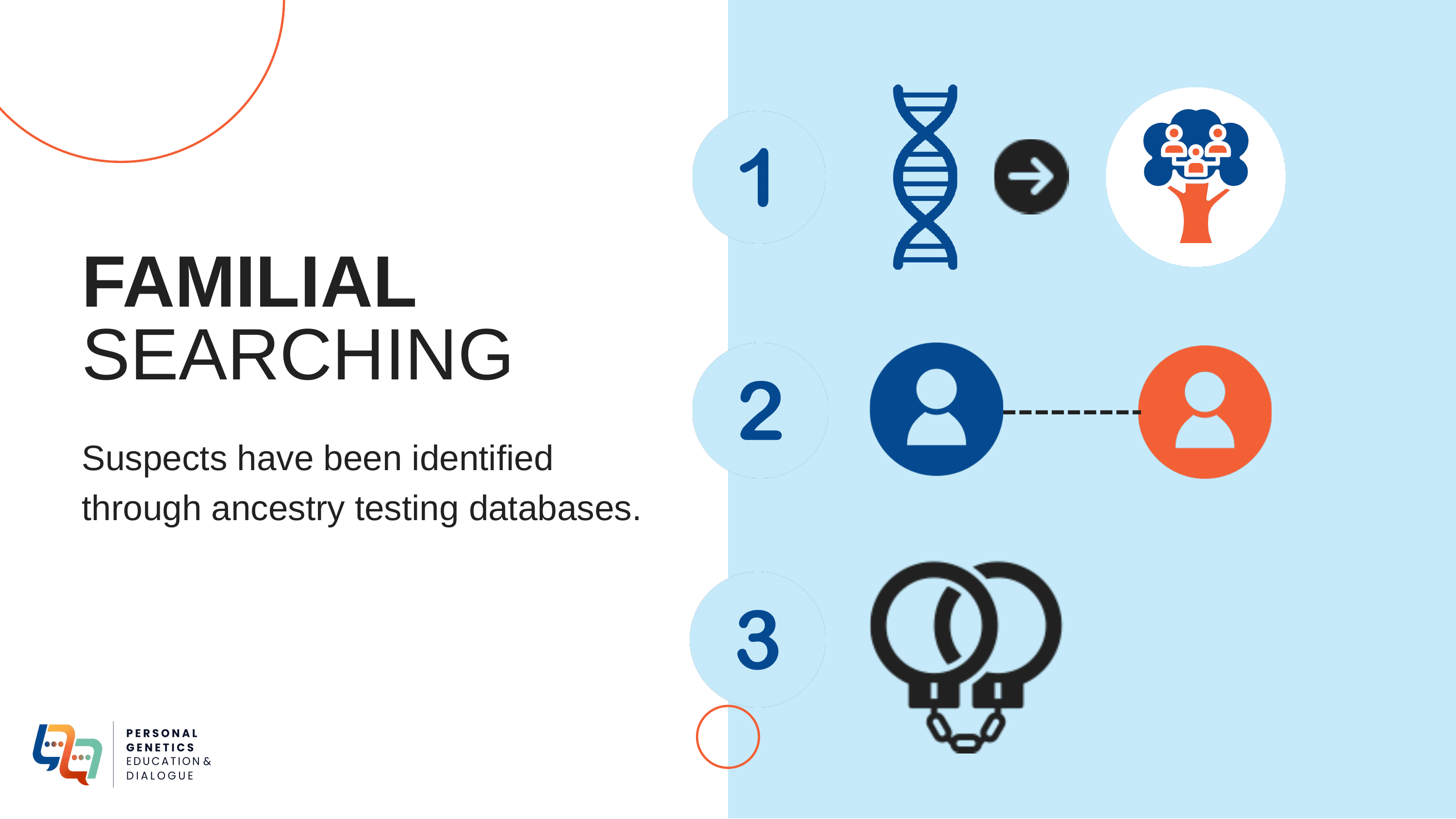

FAMILIAL SEARCHING

Suspects have been identified through ancestry testing databases.